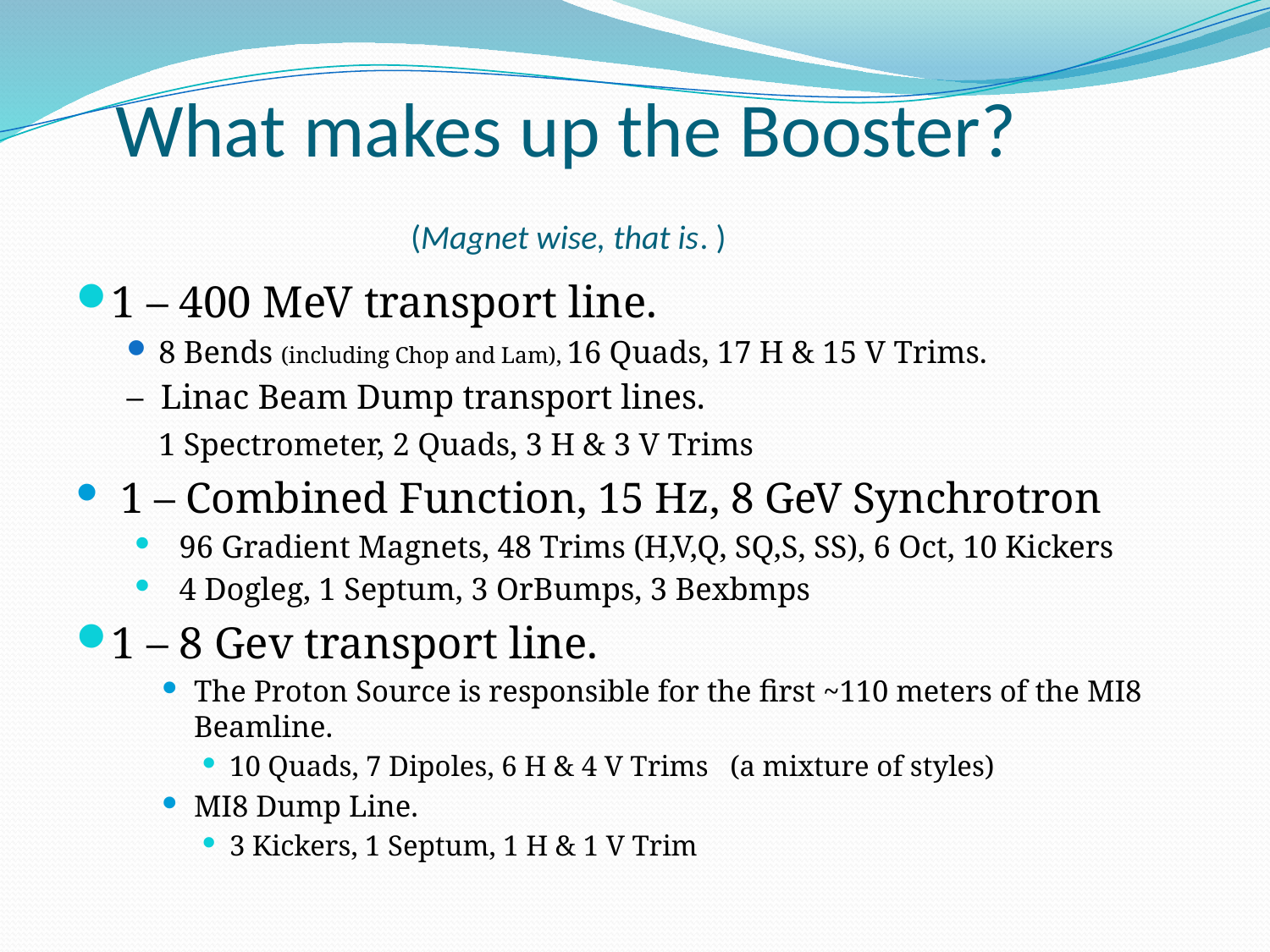

# What makes up the Booster? (Magnet wise, that is . )
1 – 400 MeV transport line.
8 Bends (including Chop and Lam), 16 Quads, 17 H & 15 V Trims.
–  Linac Beam Dump transport lines.
	1 Spectrometer, 2 Quads, 3 H & 3 V Trims
1 – Combined Function, 15 Hz, 8 GeV Synchrotron
96 Gradient Magnets, 48 Trims (H,V,Q, SQ,S, SS), 6 Oct, 10 Kickers
4 Dogleg, 1 Septum, 3 OrBumps, 3 Bexbmps
1 – 8 Gev transport line.
The Proton Source is responsible for the first ~110 meters of the MI8 Beamline.
10 Quads, 7 Dipoles, 6 H & 4 V Trims   (a mixture of styles)
MI8 Dump Line.
3 Kickers, 1 Septum, 1 H & 1 V Trim